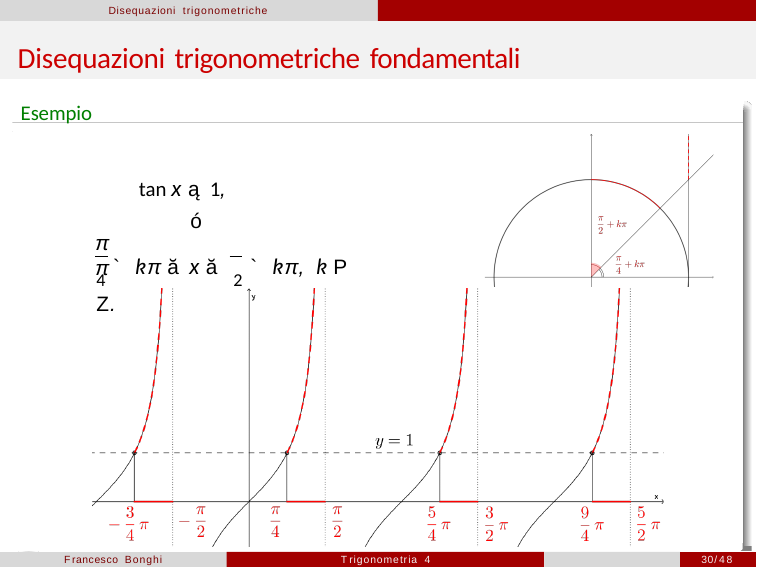

Disequazioni  trigonometriche

# Disequazioni trigonometriche fondamentali
Esempio

tan x ą 1,
ó

π	π
4  ` kπ ă x ă  2  ` kπ,  k P Z.

Francesco  Bonghi
Trigonometria  4
30/48